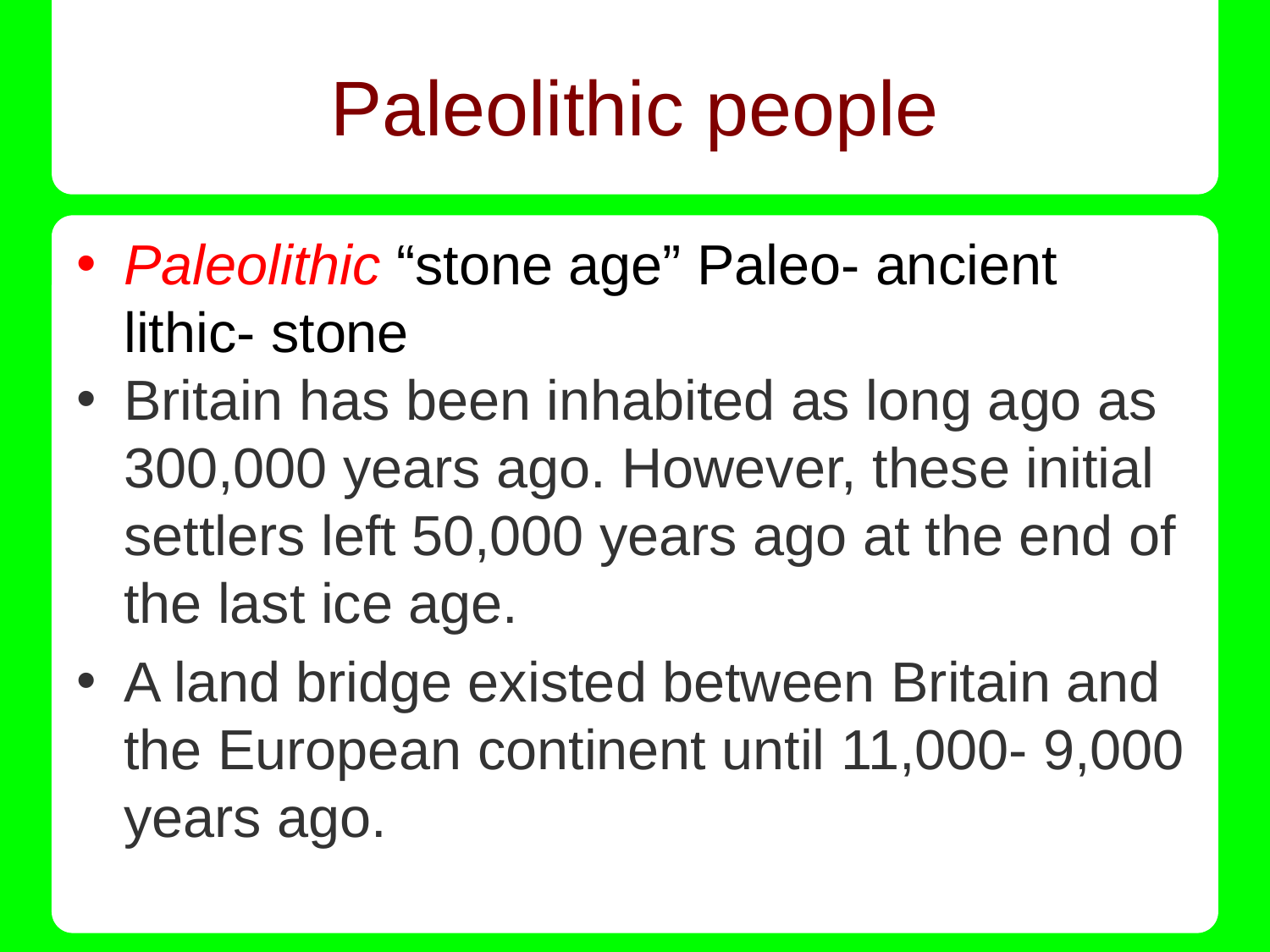

# Paleolithic people
Paleolithic “stone age” Paleo- ancient lithic- stone
Britain has been inhabited as long ago as 300,000 years ago. However, these initial settlers left 50,000 years ago at the end of the last ice age.
A land bridge existed between Britain and the European continent until 11,000- 9,000 years ago.